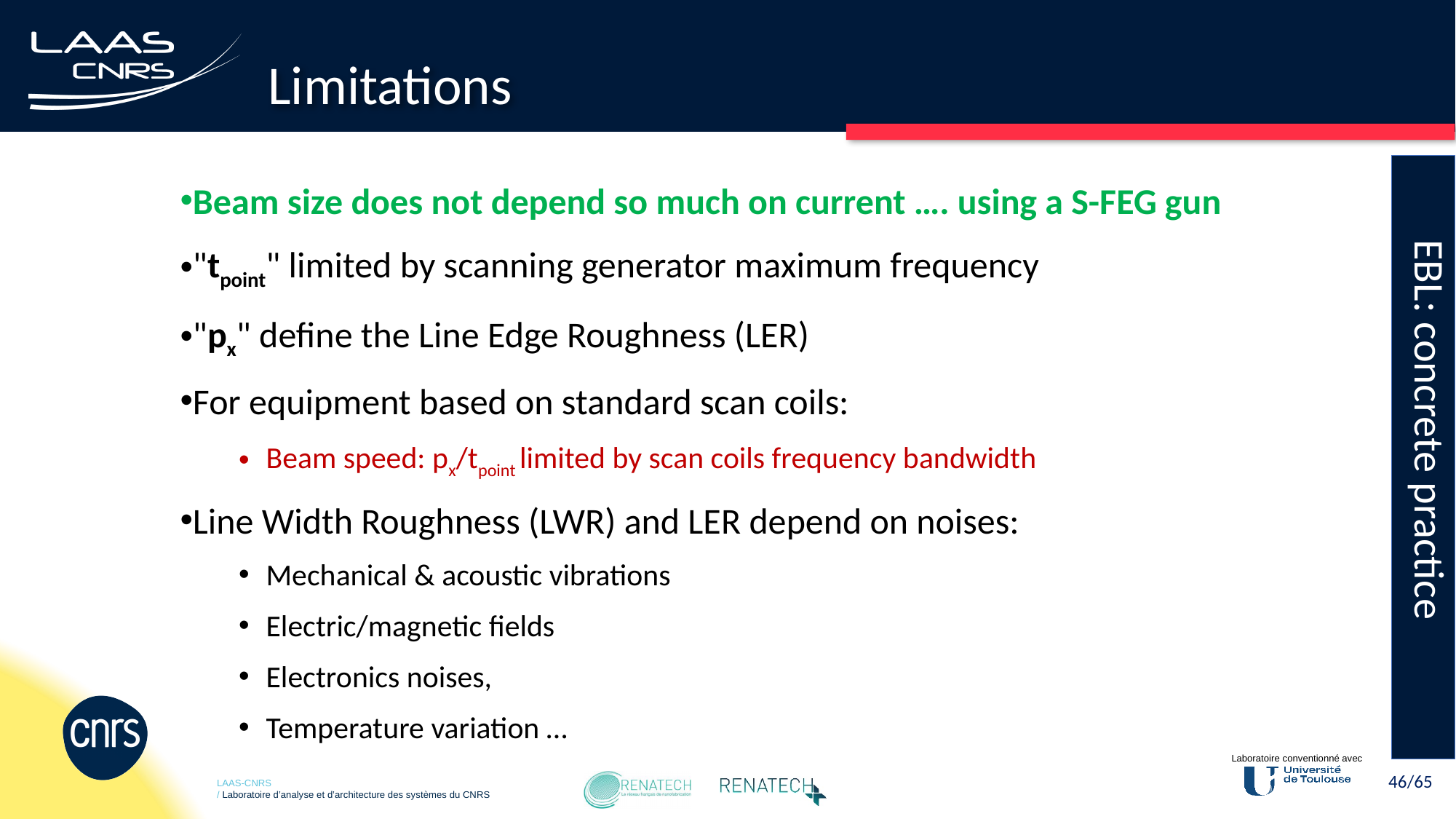

# Limitations
EBL: concrete practice
Beam size does not depend so much on current …. using a S-FEG gun
"tpoint" limited by scanning generator maximum frequency
"px" define the Line Edge Roughness (LER)
For equipment based on standard scan coils:
Beam speed: px/tpoint limited by scan coils frequency bandwidth
Line Width Roughness (LWR) and LER depend on noises:
Mechanical & acoustic vibrations
Electric/magnetic fields
Electronics noises,
Temperature variation …